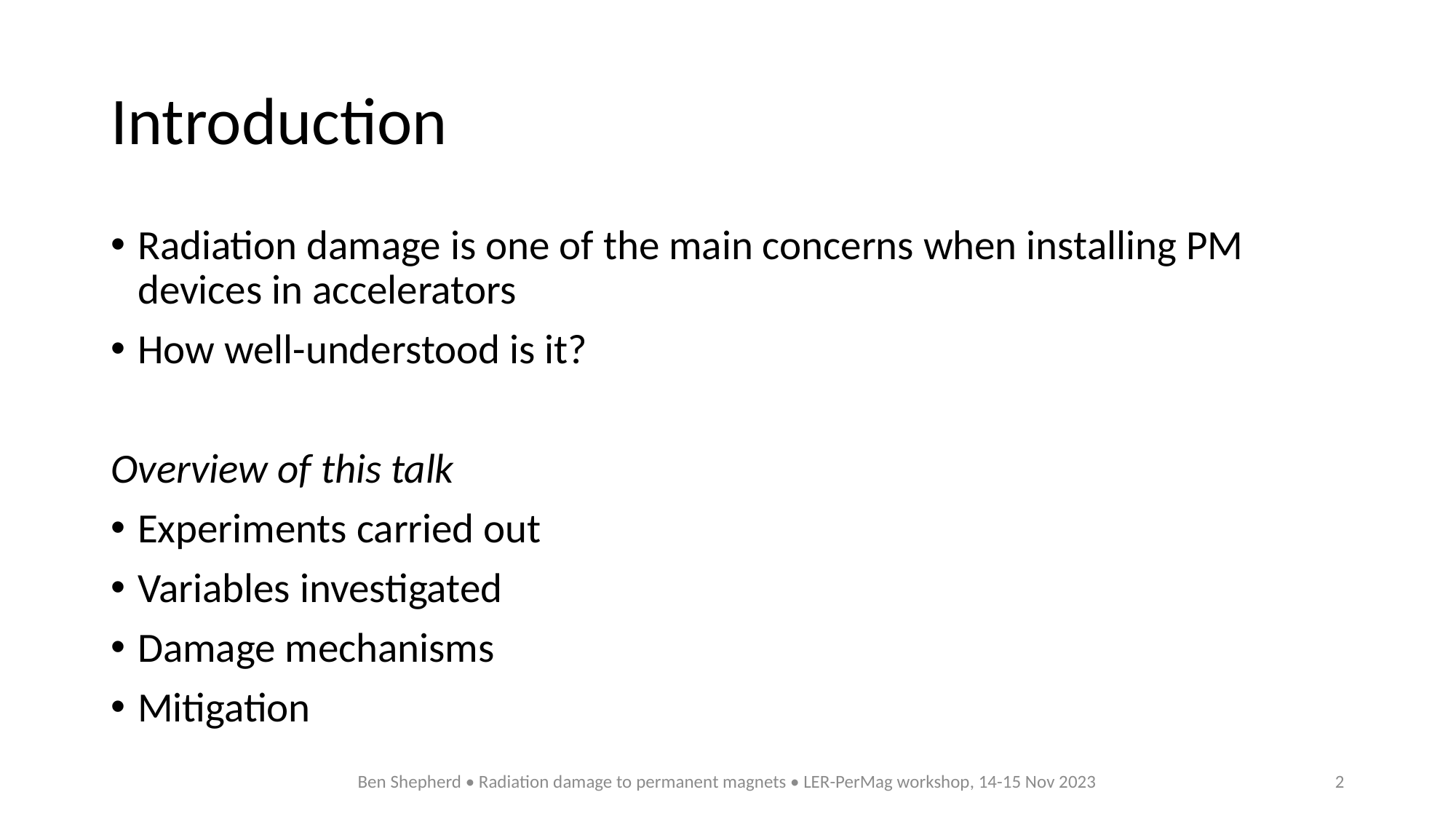

# Introduction
Radiation damage is one of the main concerns when installing PM devices in accelerators
How well-understood is it?

Overview of this talk
Experiments carried out
Variables investigated
Damage mechanisms
Mitigation

Ben Shepherd • Radiation damage to permanent magnets • LER-PerMag workshop, 14-15 Nov 2023
2